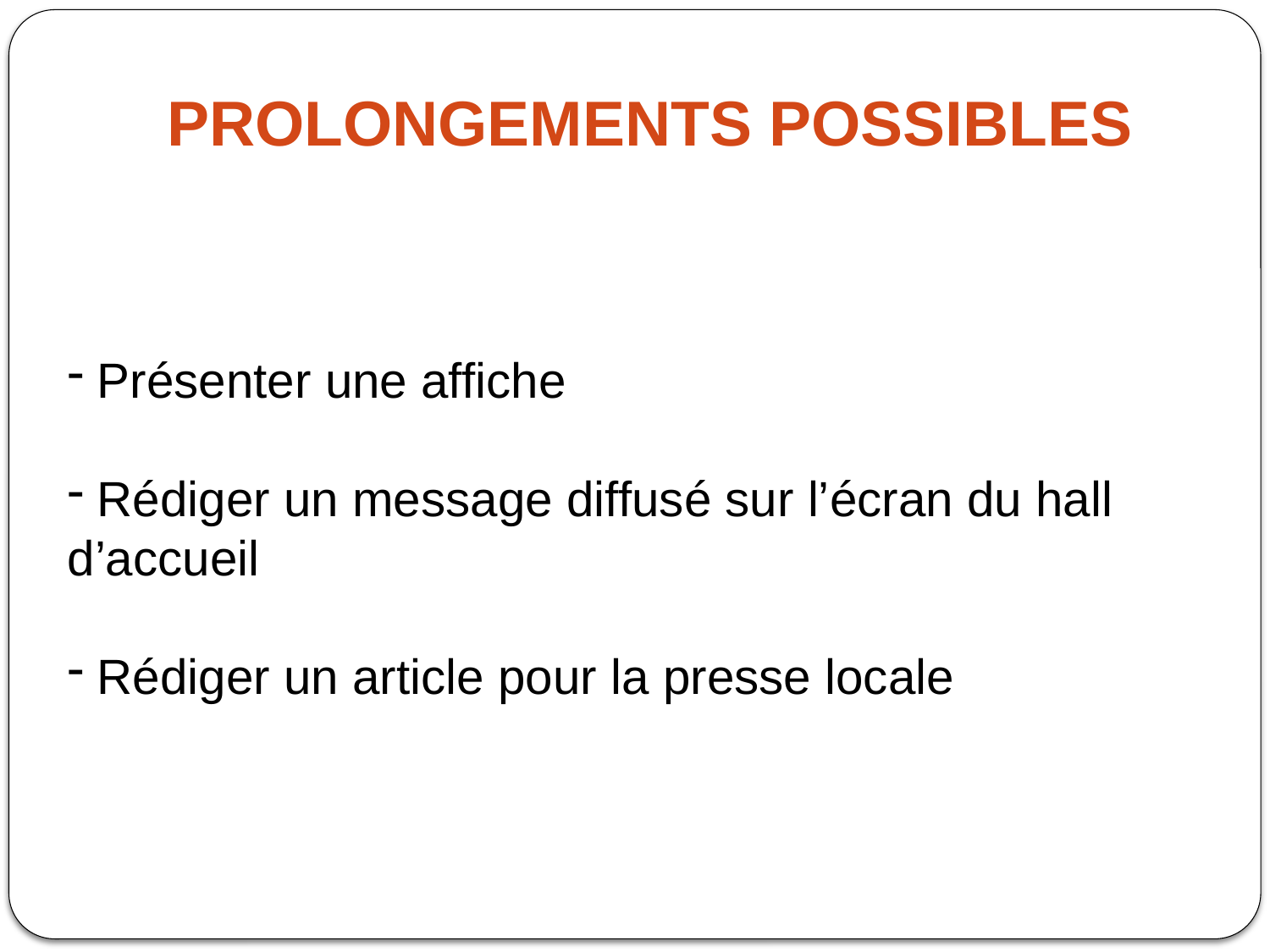

PROLONGEMENTS POSSIBLES

 Présenter une affiche

 Rédiger un message diffusé sur l’écran du hall d’accueil

 Rédiger un article pour la presse locale